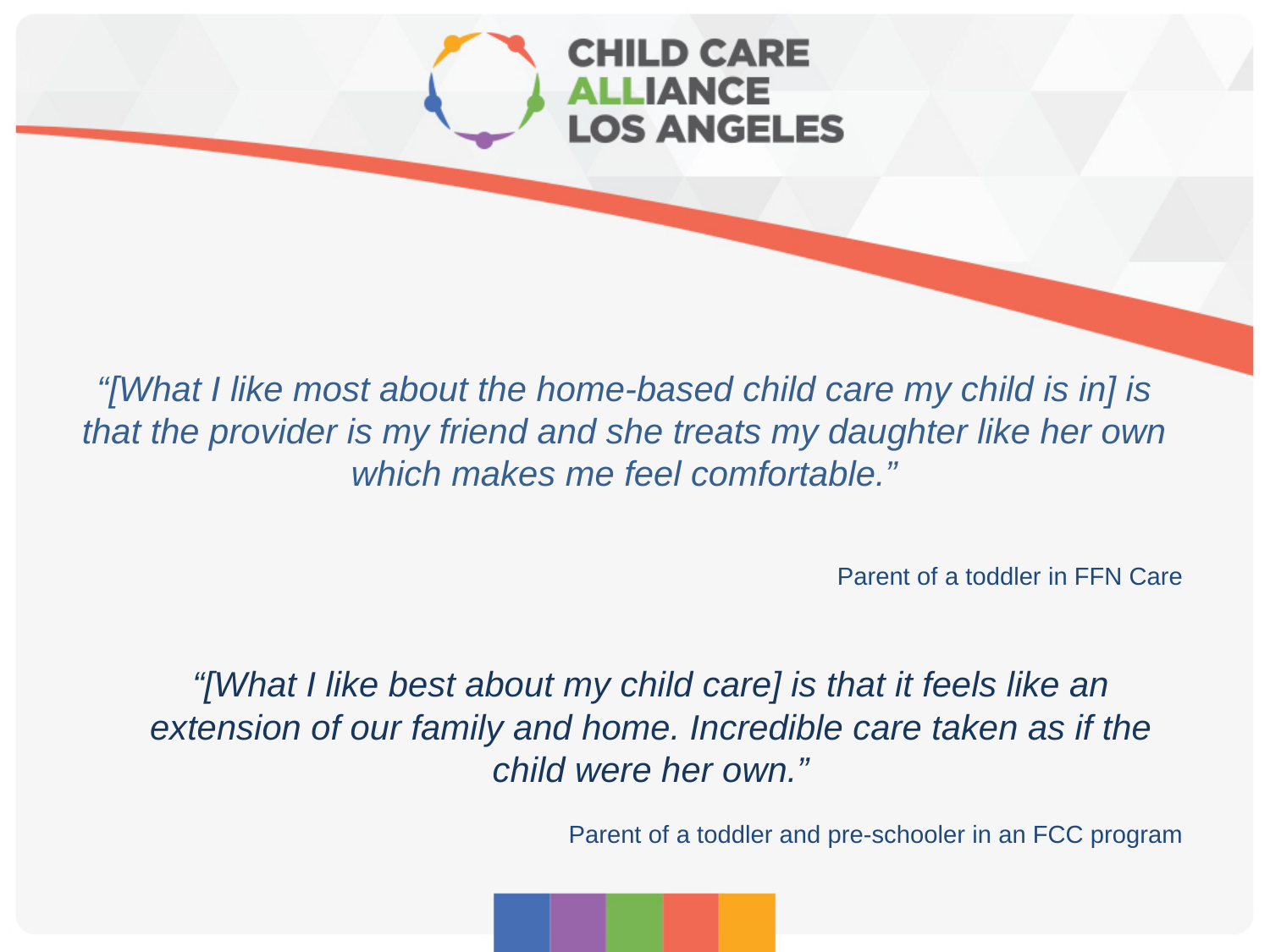

“[What I like most about the home-based child care my child is in] is that the provider is my friend and she treats my daughter like her own which makes me feel comfortable.”

Parent of a toddler in FFN Care

“[What I like best about my child care] is that it feels like an extension of our family and home. Incredible care taken as if the child were her own.”

Parent of a toddler and pre-schooler in an FCC program